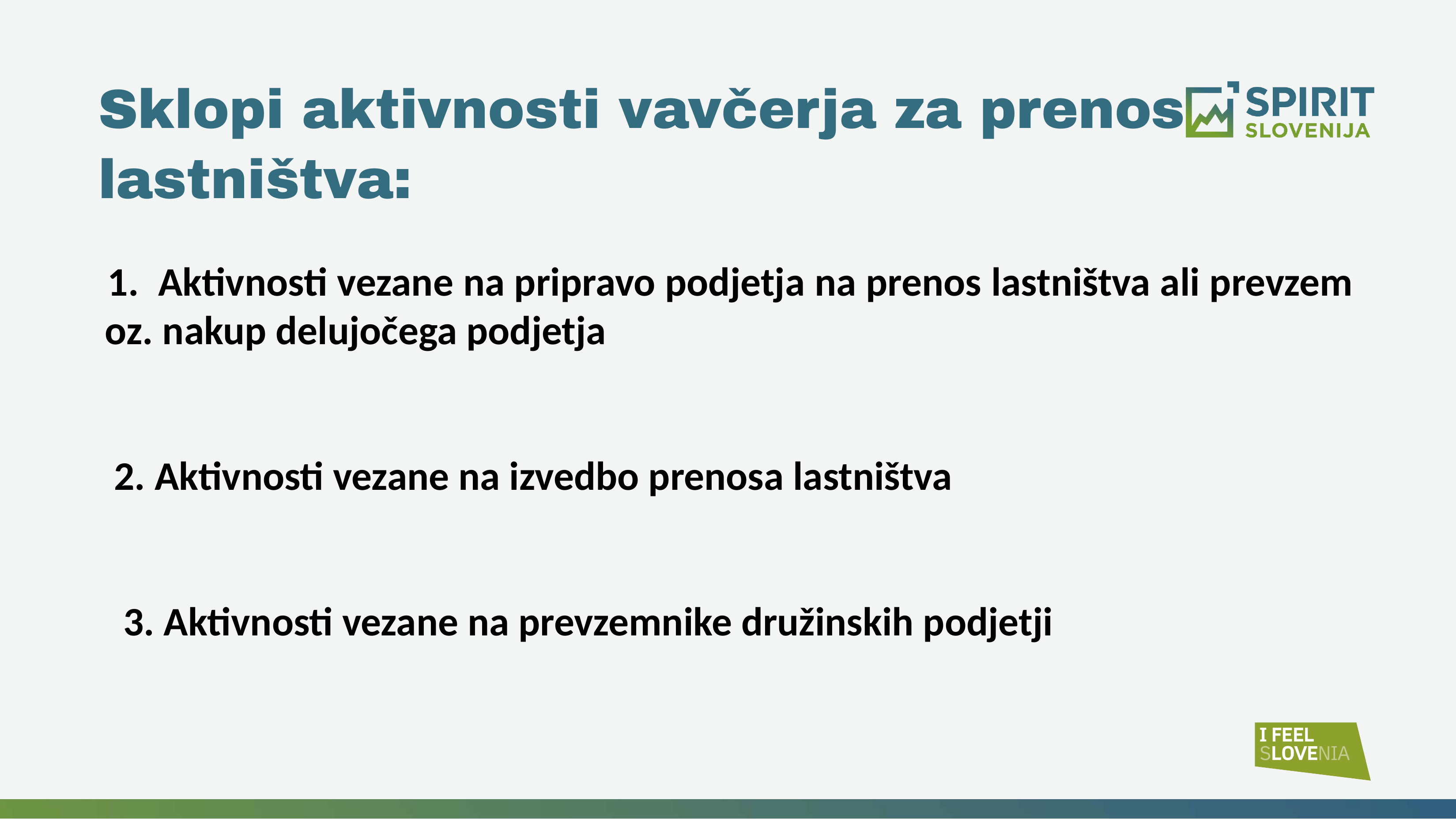

Sklopi aktivnosti vavčerja za prenos lastništva:
 1.  Aktivnosti vezane na pripravo podjetja na prenos lastništva ali prevzem oz. nakup delujočega podjetja

 2. Aktivnosti vezane na izvedbo prenosa lastništva

  3. Aktivnosti vezane na prevzemnike družinskih podjetji